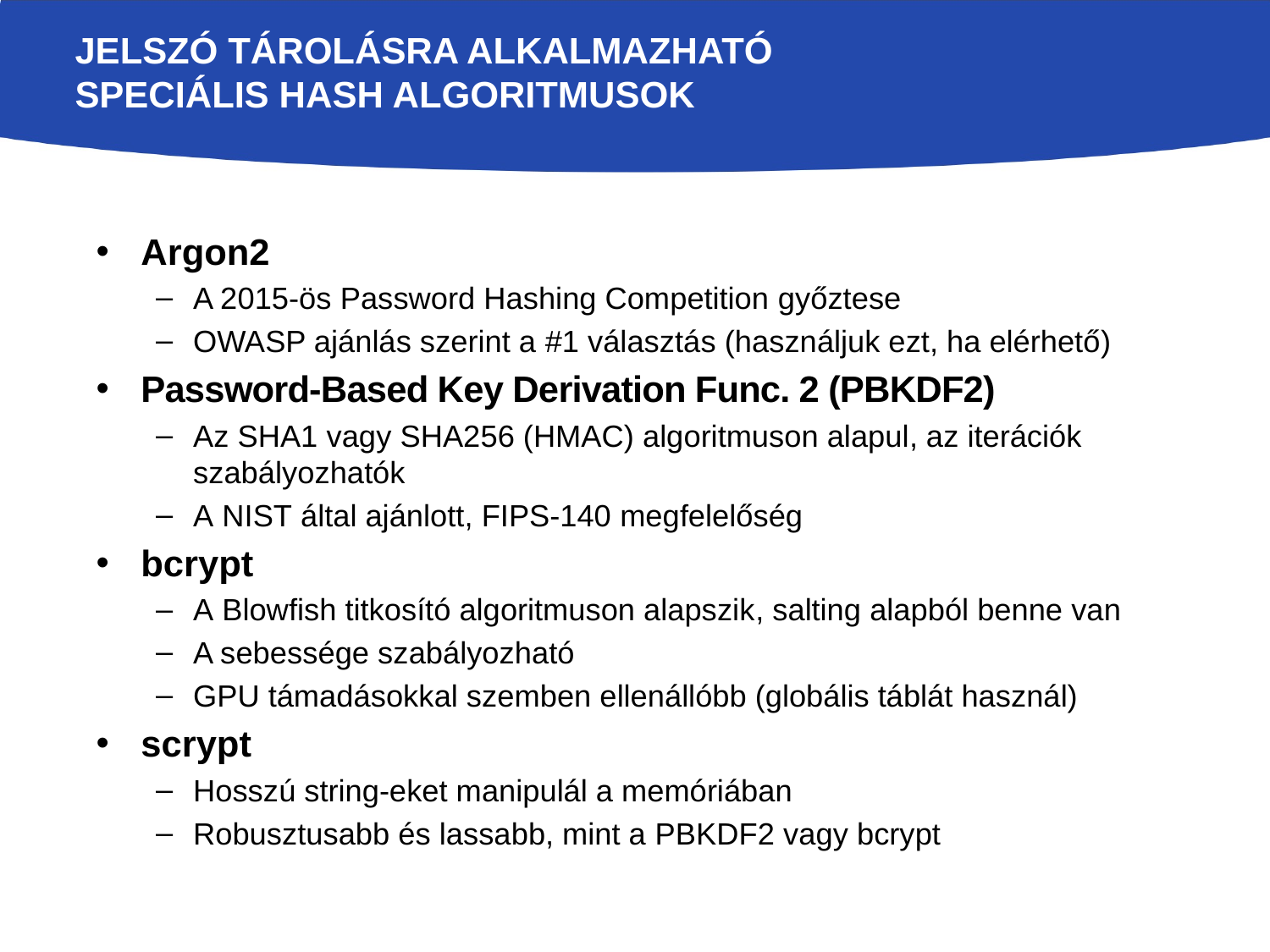

# Jelszó tárolásra alkalmazható speciális hash algoritmusok
Argon2
A 2015-ös Password Hashing Competition győztese
OWASP ajánlás szerint a #1 választás (használjuk ezt, ha elérhető)
Password-Based Key Derivation Func. 2 (PBKDF2)
Az SHA1 vagy SHA256 (HMAC) algoritmuson alapul, az iterációk szabályozhatók
A NIST által ajánlott, FIPS-140 megfelelőség
bcrypt
A Blowfish titkosító algoritmuson alapszik, salting alapból benne van
A sebessége szabályozható
GPU támadásokkal szemben ellenállóbb (globális táblát használ)
scrypt
Hosszú string-eket manipulál a memóriában
Robusztusabb és lassabb, mint a PBKDF2 vagy bcrypt